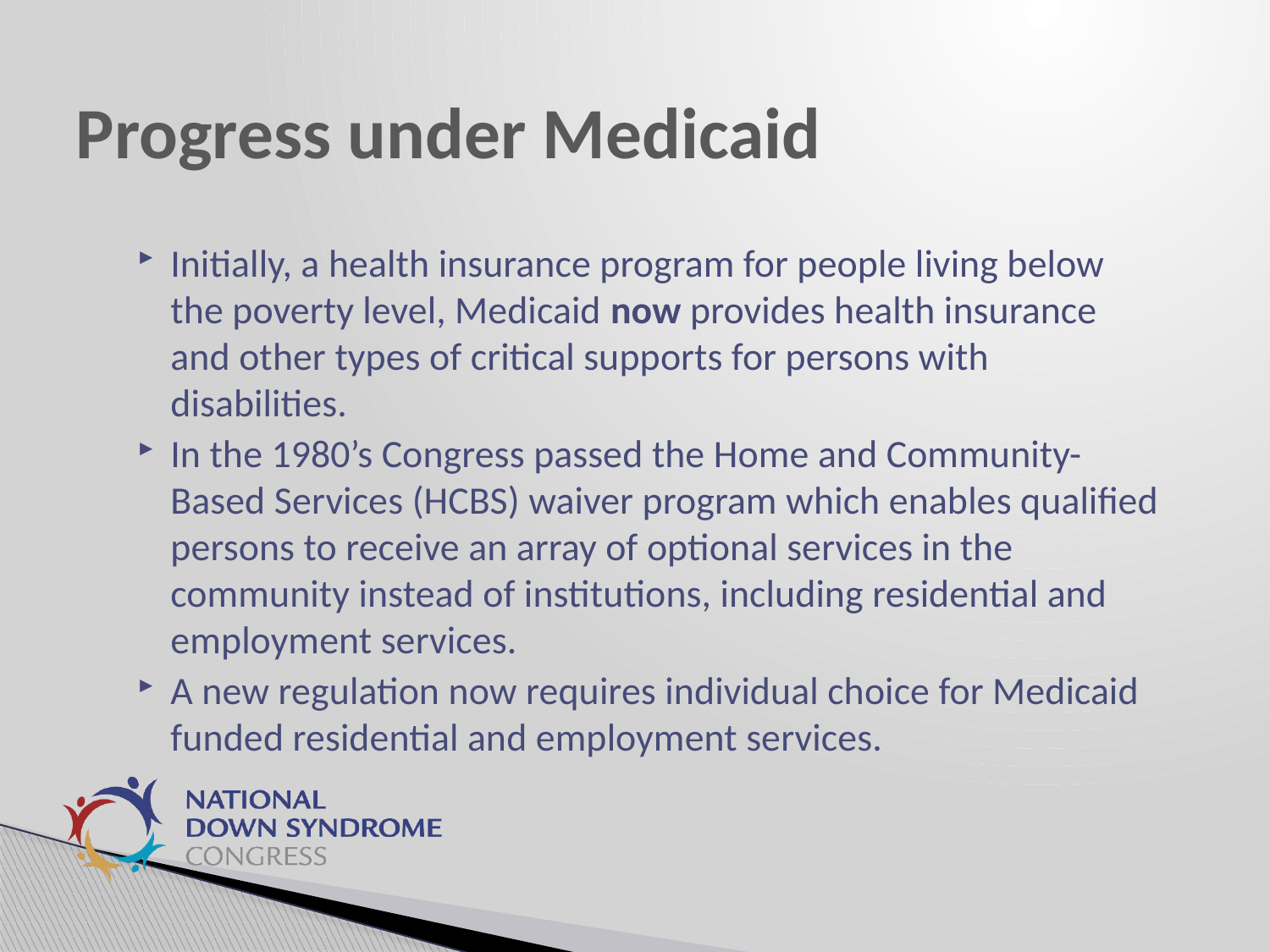

# Progress under Medicaid

Initially, a health insurance program for people living below the poverty level, Medicaid now provides health insurance and other types of critical supports for persons with disabilities.
In the 1980’s Congress passed the Home and Community-Based Services (HCBS) waiver program which enables qualified persons to receive an array of optional services in the community instead of institutions, including residential and employment services.
A new regulation now requires individual choice for Medicaid funded residential and employment services.